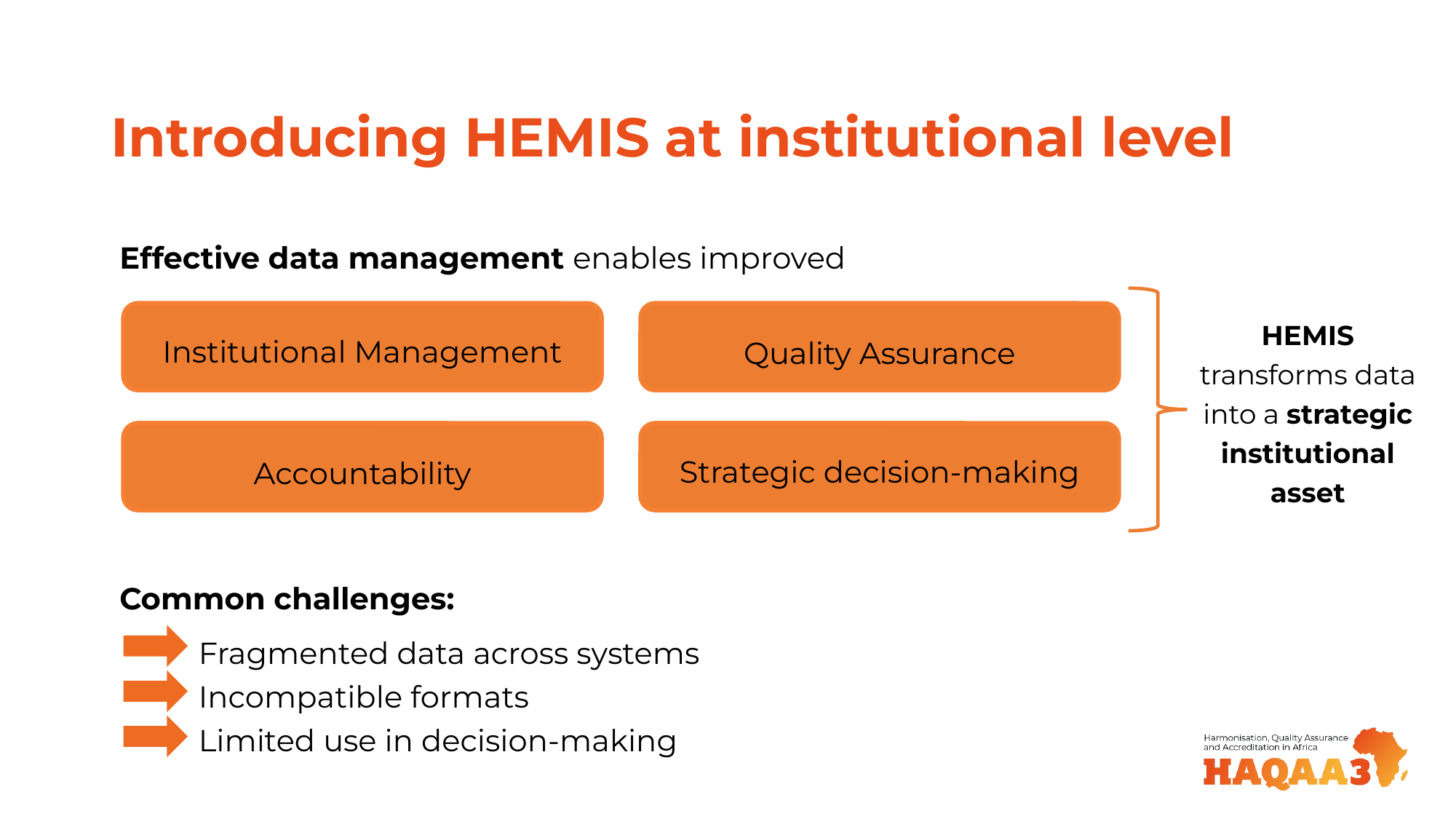

# Introducing HEMIS at institutional level
Effective data management enables improved

HEMIS transforms data into a strategic institutional asset
Institutional Management
Quality Assurance

Strategic decision-making
Accountability
Common challenges:
Fragmented data across systems
Incompatible formats
Limited use in decision-making